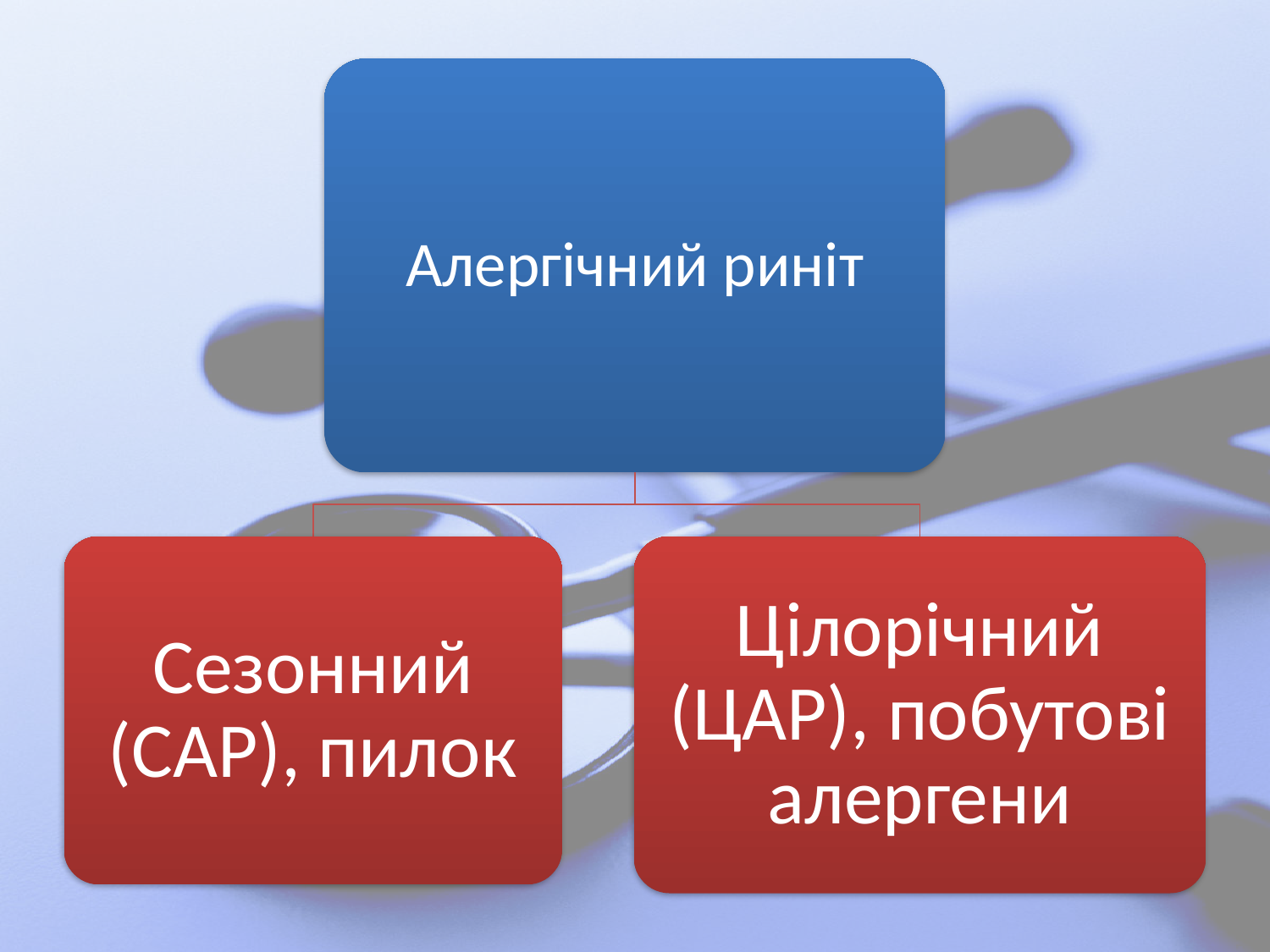

Алергічний риніт
Сезонний (САР), пилок
Цілорічний (ЦАР), побутові алергени